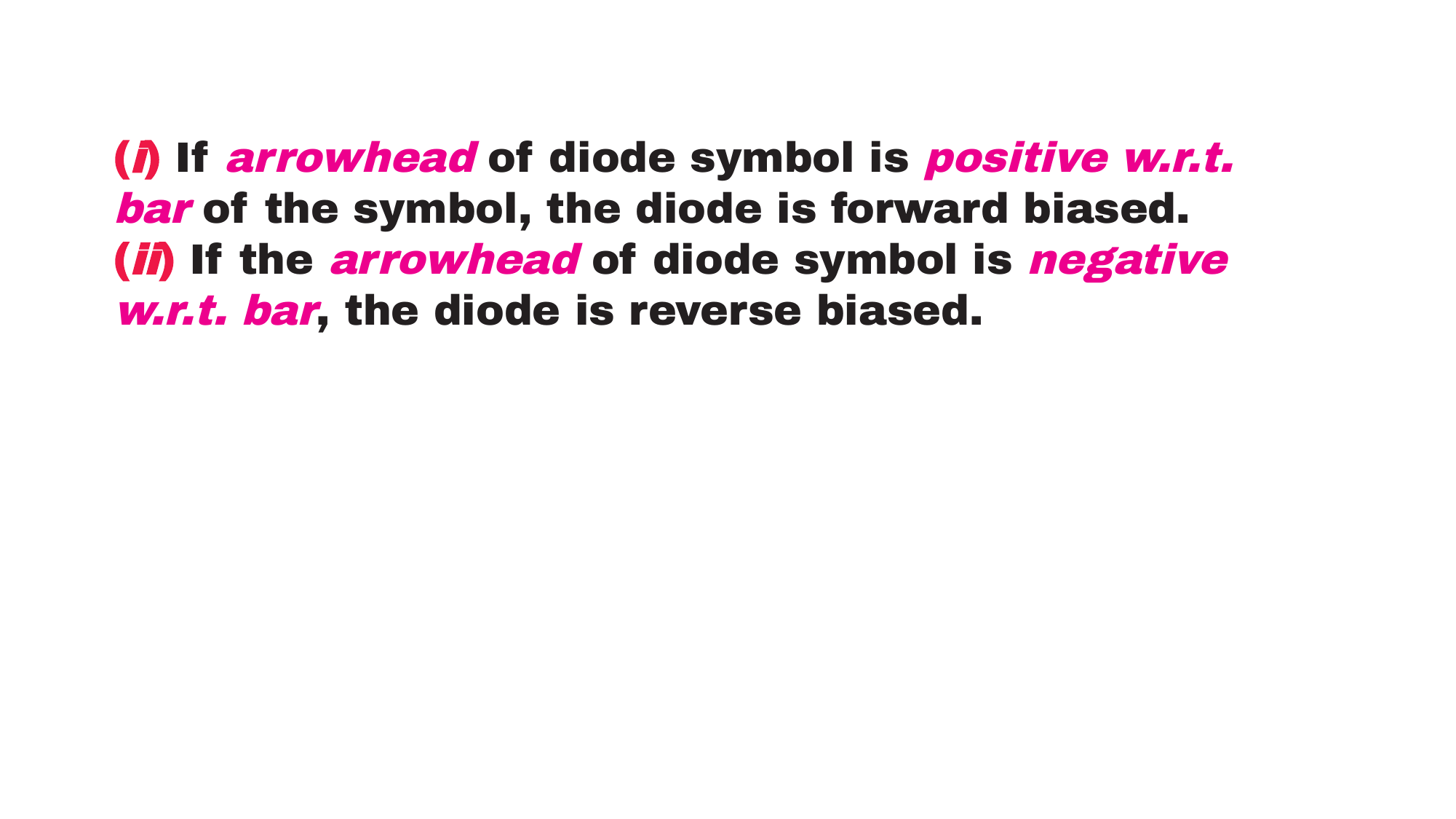

(i) If arrowhead of diode symbol is positive w.r.t. bar of the symbol, the diode is forward biased.
(ii) If the arrowhead of diode symbol is negative w.r.t. bar, the diode is reverse biased.